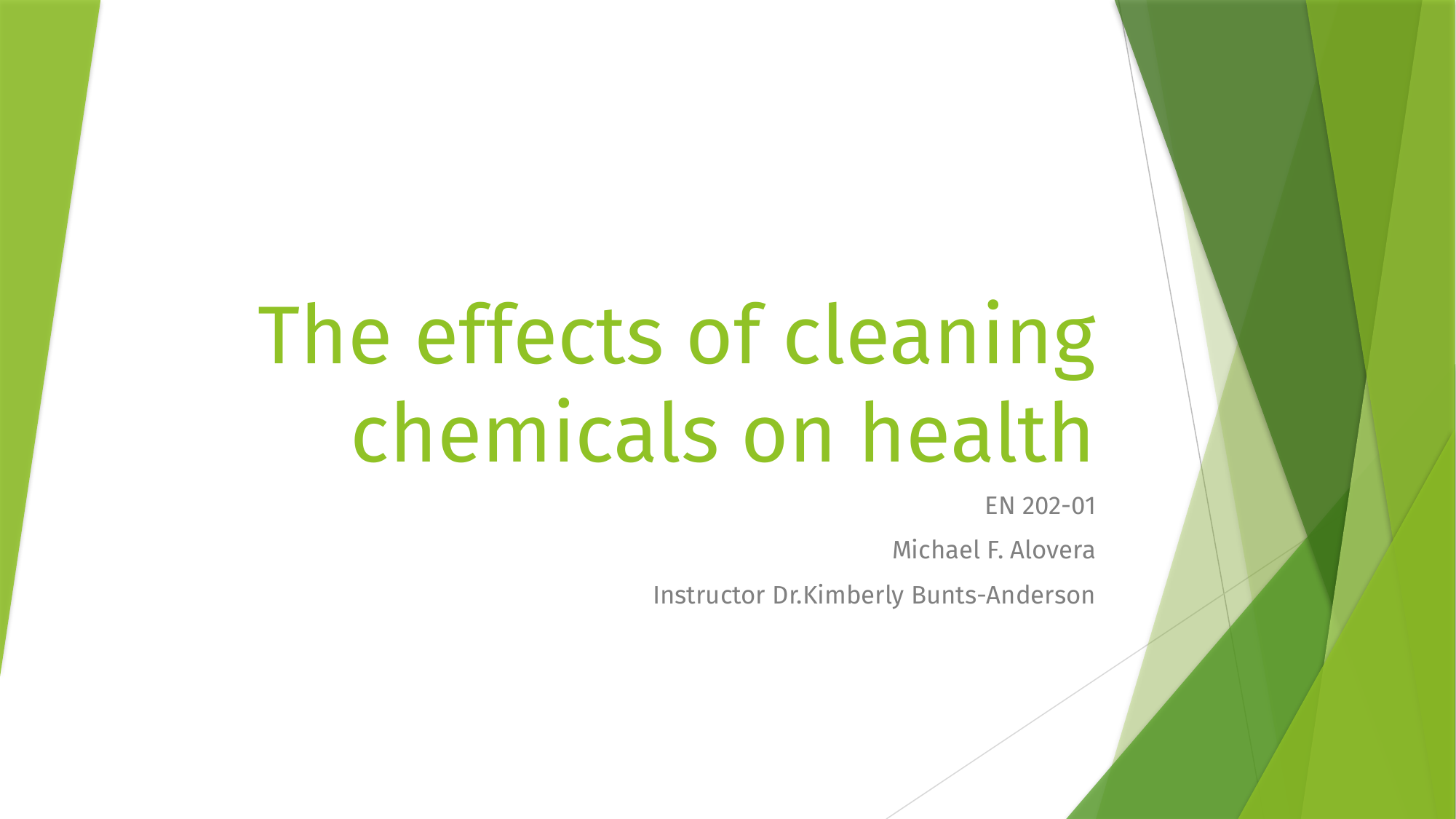

# The effects of cleaning chemicals on health
EN 202-01
Michael F. Alovera
Instructor Dr.Kimberly Bunts-Anderson